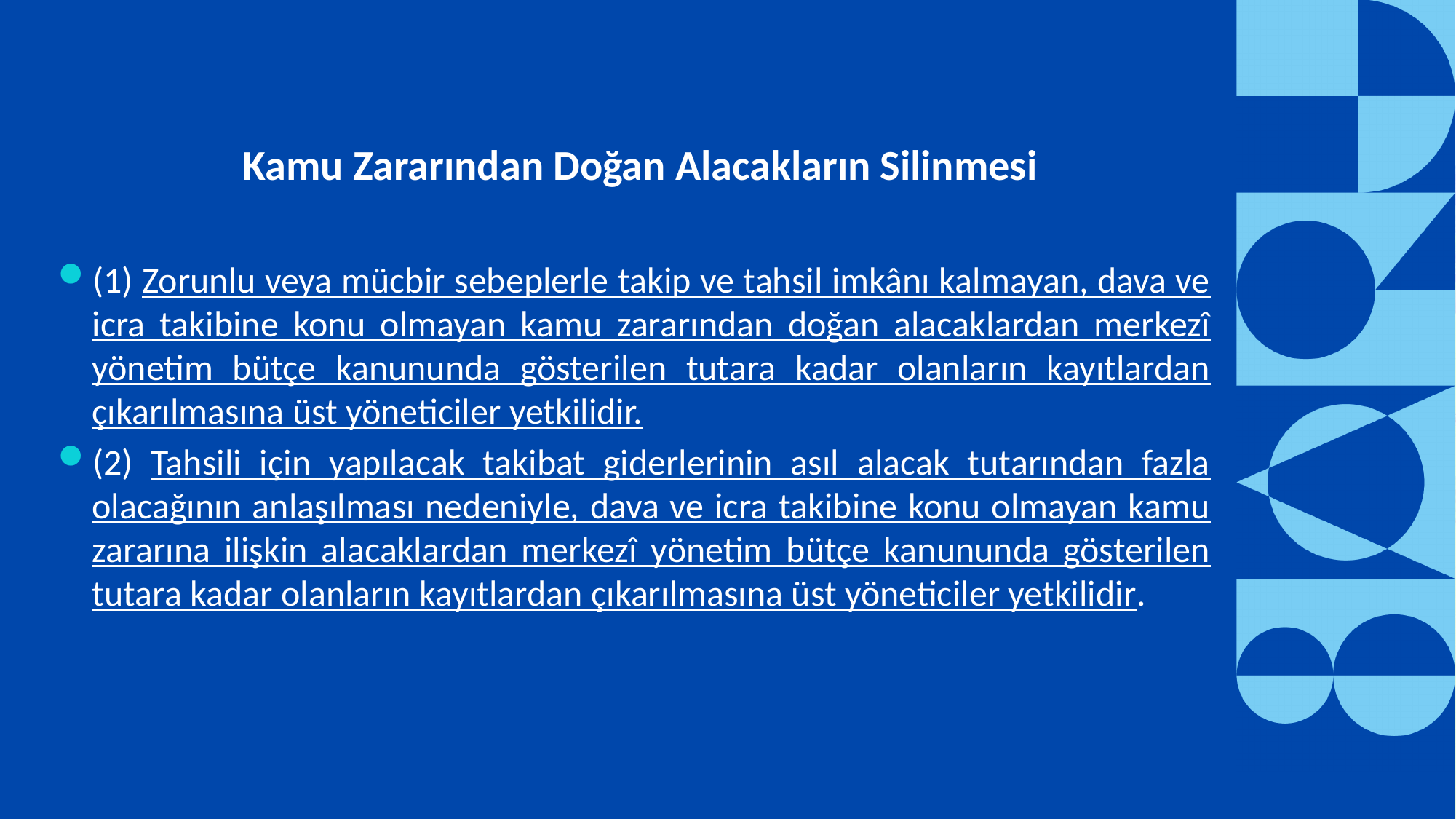

Kamu Zararından Doğan Alacakların Silinmesi
(1) Zorunlu veya mücbir sebeplerle takip ve tahsil imkânı kalmayan, dava ve icra takibine konu olmayan kamu zararından doğan alacaklardan merkezî yönetim bütçe kanununda gösterilen tutara kadar olanların kayıtlardan çıkarılmasına üst yöneticiler yetkilidir.
(2) Tahsili için yapılacak takibat giderlerinin asıl alacak tutarından fazla olacağının anlaşılması nedeniyle, dava ve icra takibine konu olmayan kamu zararına ilişkin alacaklardan merkezî yönetim bütçe kanununda gösterilen tutara kadar olanların kayıtlardan çıkarılmasına üst yöneticiler yetkilidir.